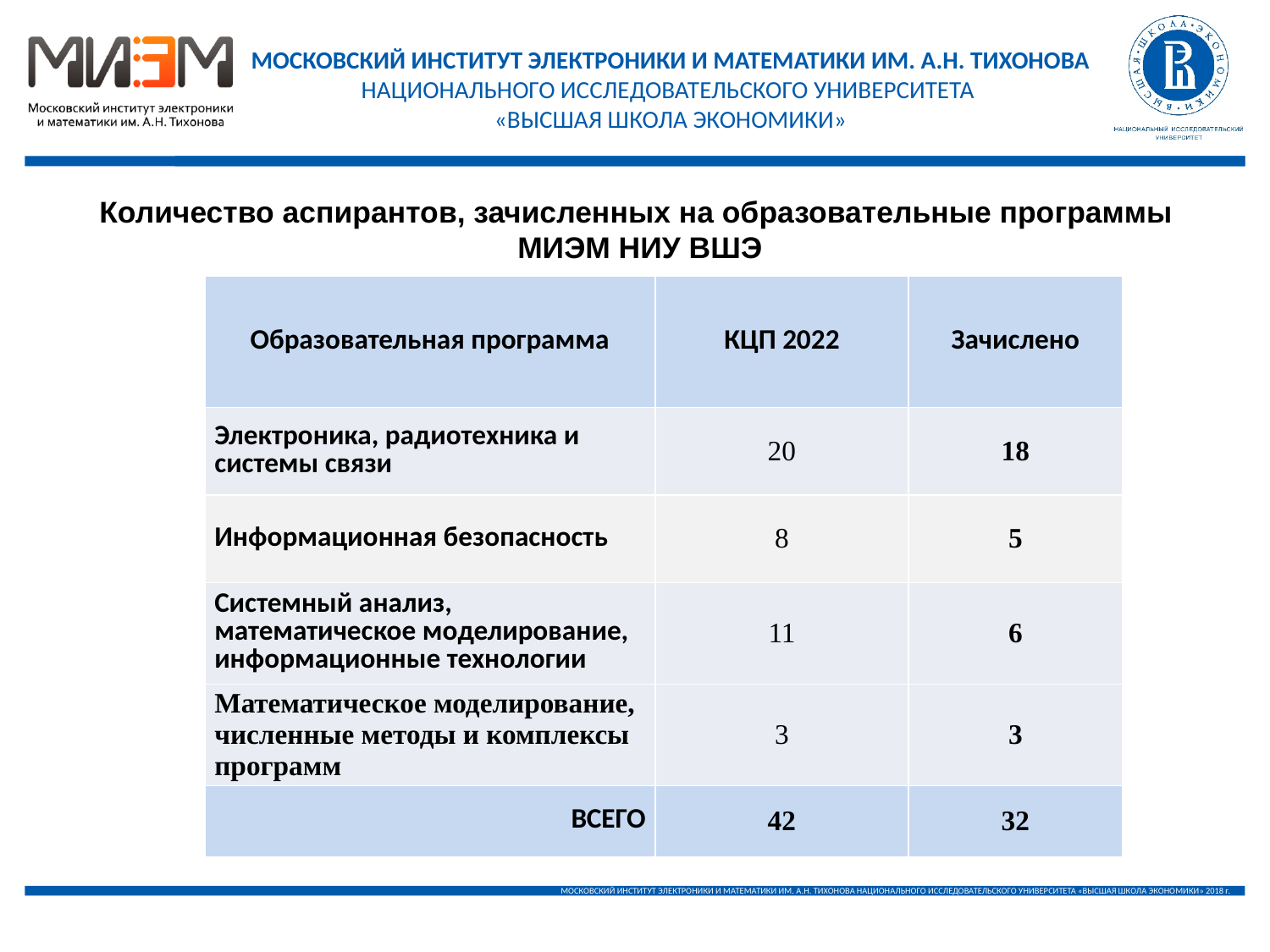

Количество аспирантов, зачисленных на образовательные программы
МИЭМ НИУ ВШЭ
| Образовательная программа | КЦП 2022 | Зачислено |
| --- | --- | --- |
| Электроника, радиотехника и системы связи | 20 | 18 |
| Информационная безопасность | 8 | 5 |
| Системный анализ, математическое моделирование, информационные технологии | 11 | 6 |
| Математическое моделирование, численные методы и комплексы программ | 3 | 3 |
| ВСЕГО | 42 | 32 |
3